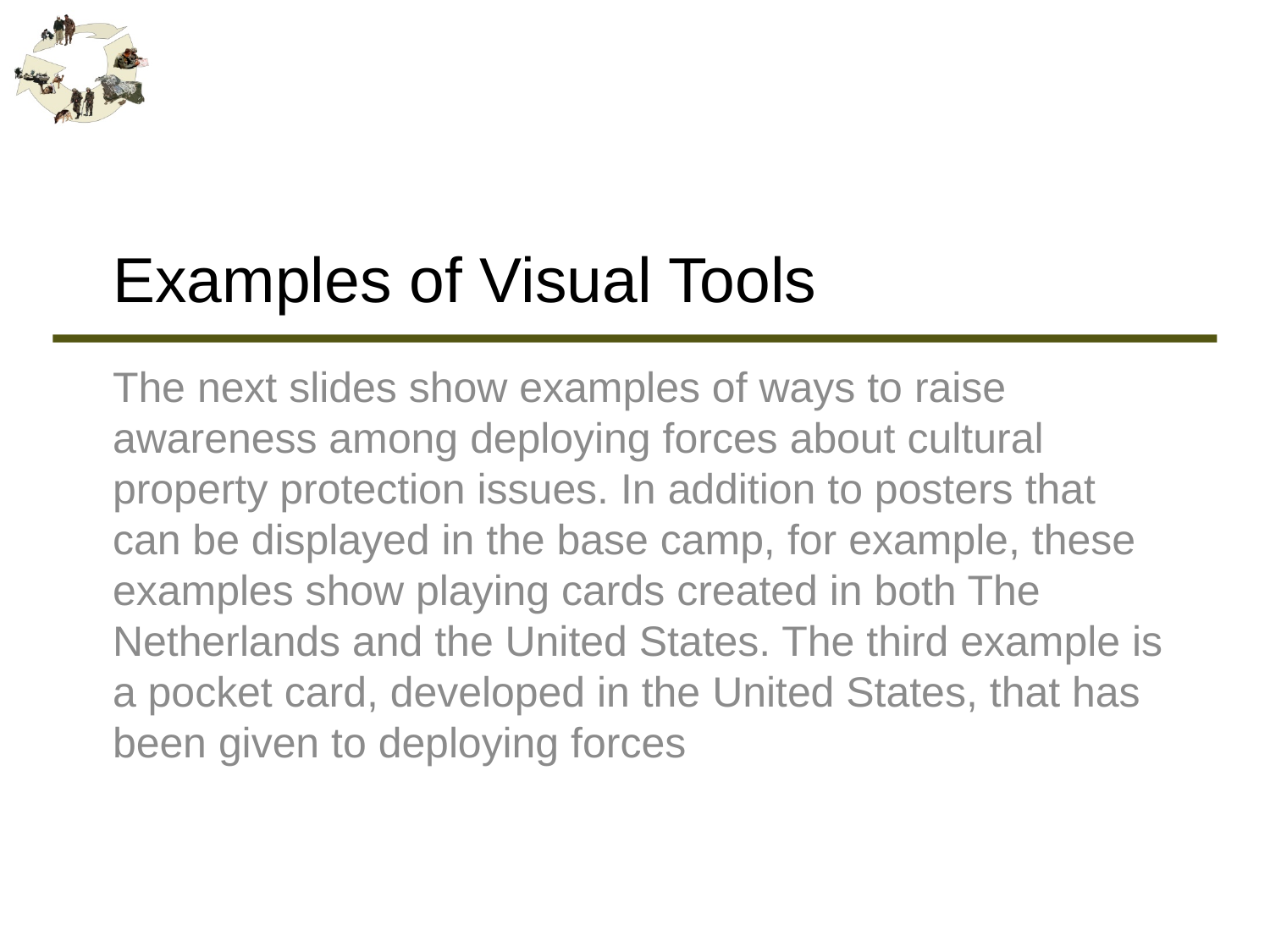

# Examples of Visual Tools
The next slides show examples of ways to raise awareness among deploying forces about cultural property protection issues. In addition to posters that can be displayed in the base camp, for example, these examples show playing cards created in both The Netherlands and the United States. The third example is a pocket card, developed in the United States, that has been given to deploying forces